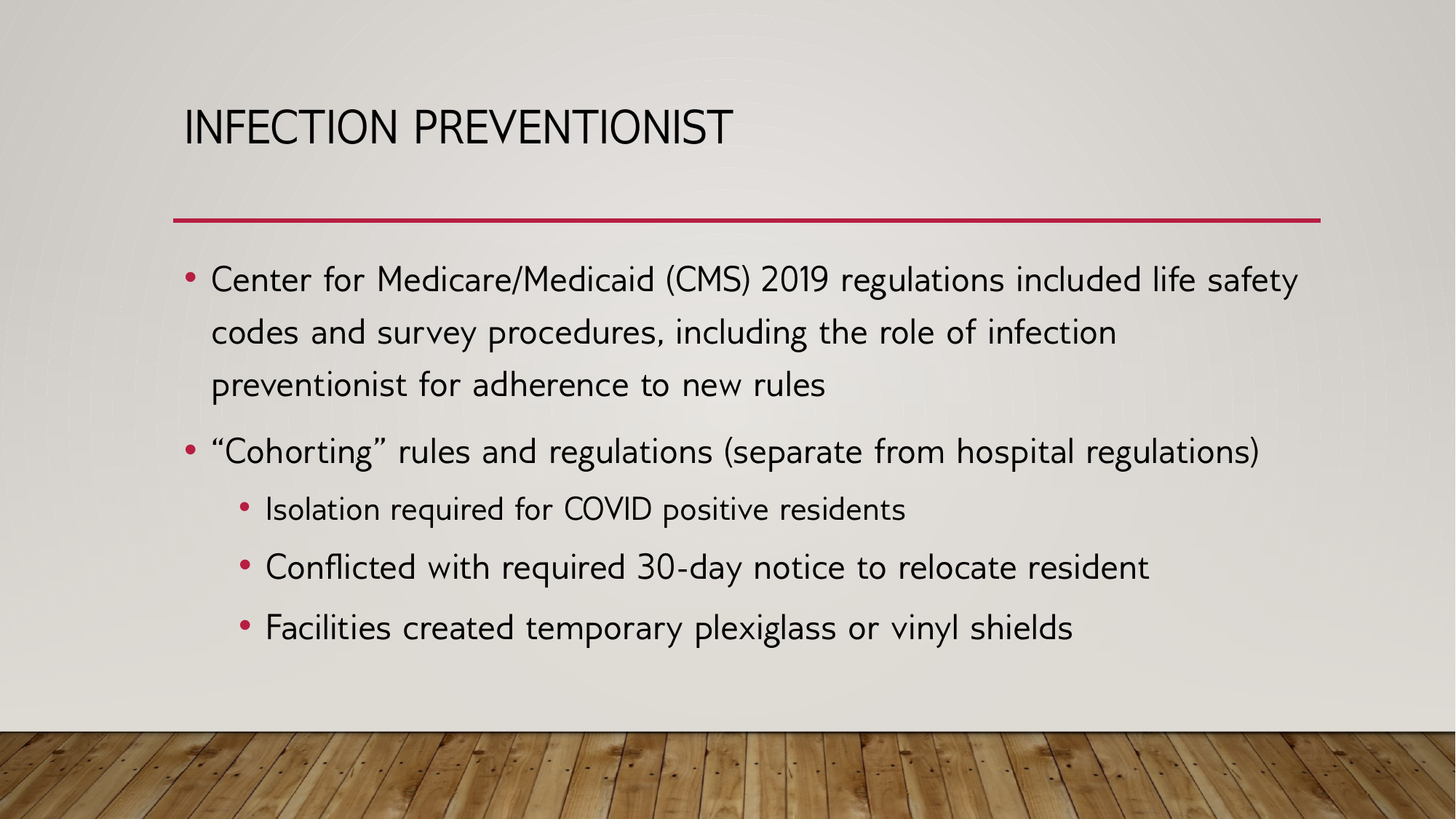

# Infection Preventionist
Center for Medicare/Medicaid (CMS) 2019 regulations included life safety codes and survey procedures, including the role of infection preventionist for adherence to new rules
“Cohorting” rules and regulations (separate from hospital regulations)
Isolation required for COVID positive residents
Conflicted with required 30-day notice to relocate resident
Facilities created temporary plexiglass or vinyl shields